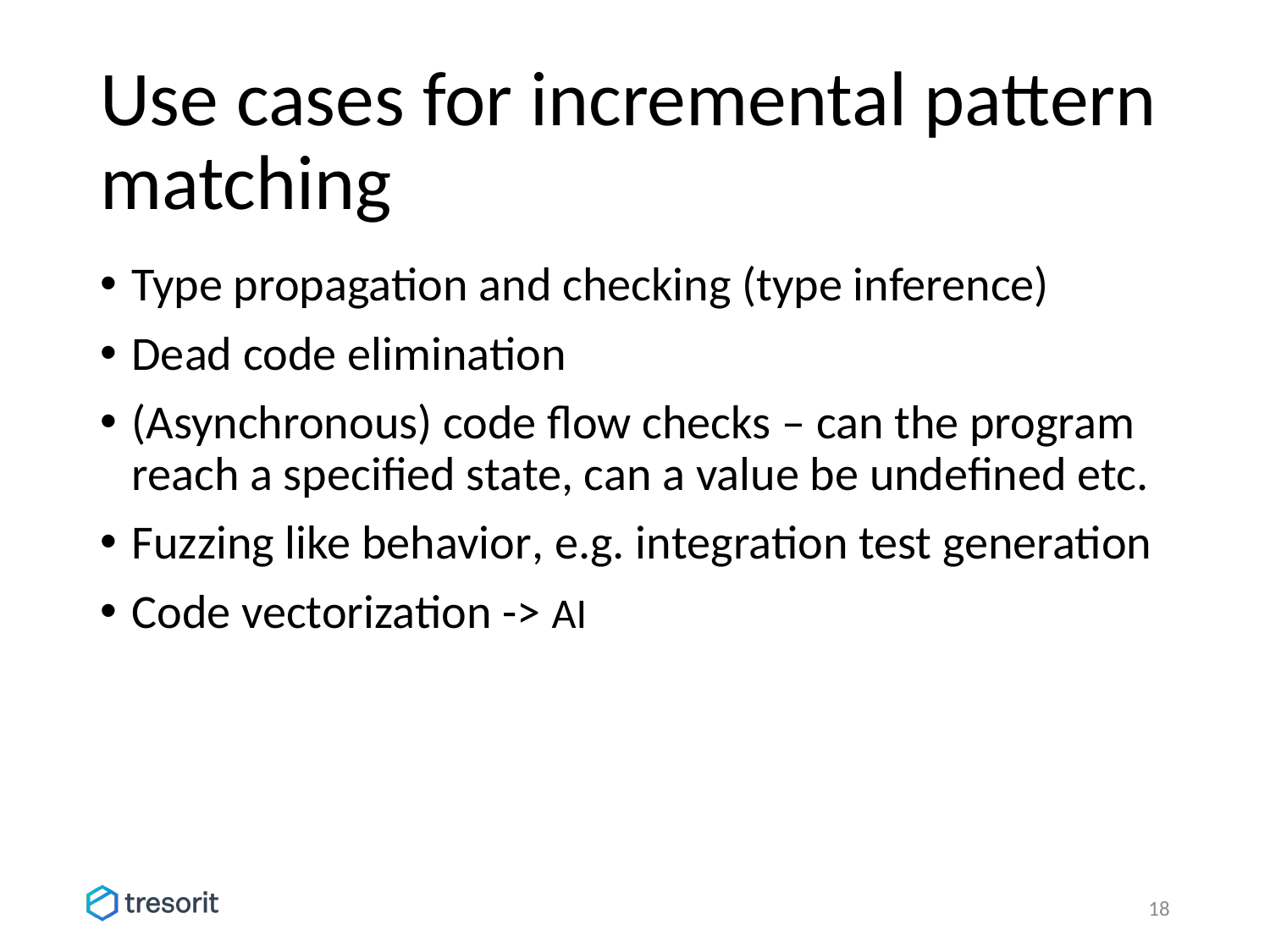

# Use cases for incremental pattern matching
Type propagation and checking (type inference)
Dead code elimination
(Asynchronous) code flow checks – can the program reach a specified state, can a value be undefined etc.
Fuzzing like behavior, e.g. integration test generation
Code vectorization -> AI
18